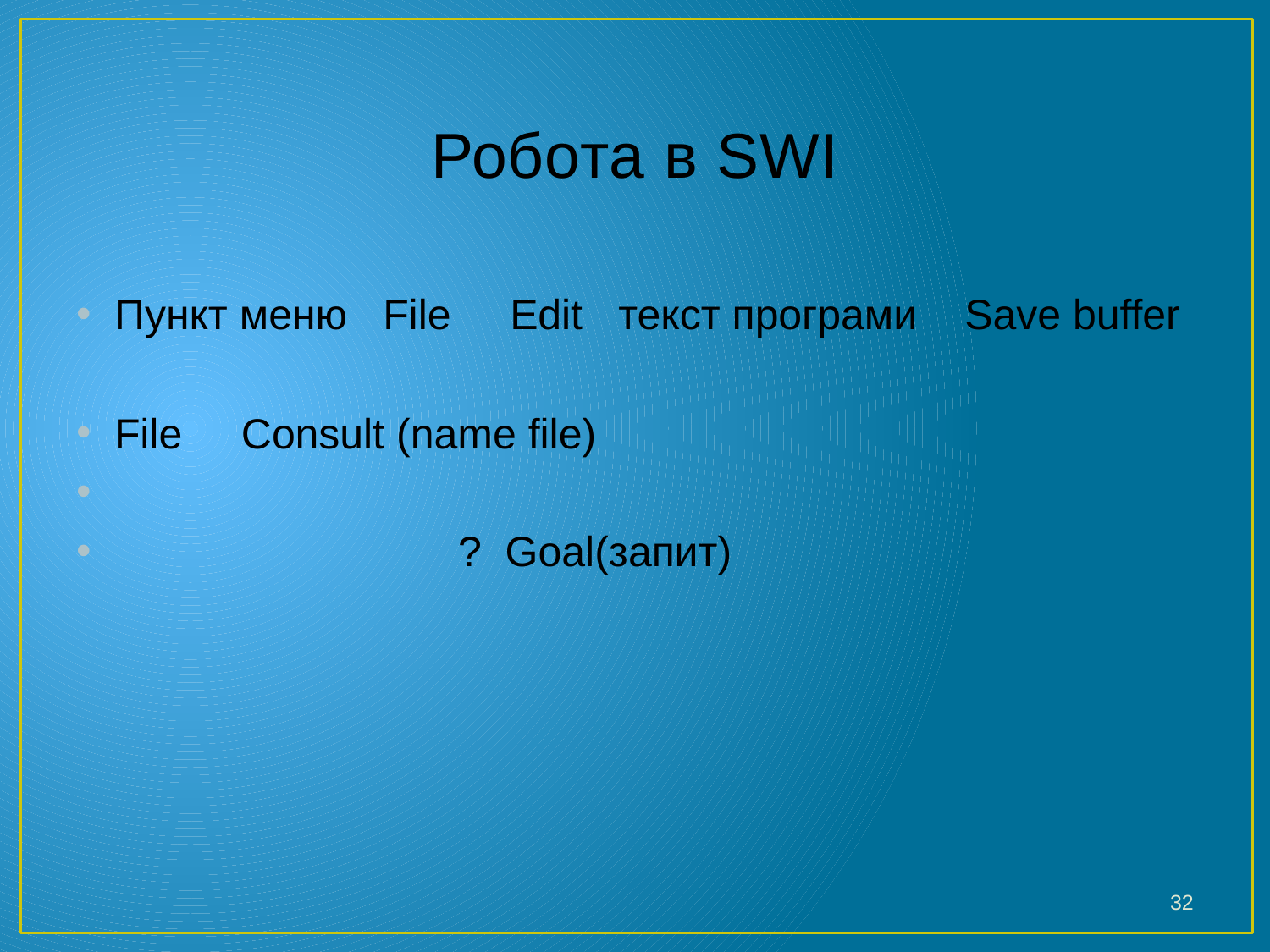

# Робота в SWI

Пункт меню   File     Edit   текст програми    Save buffer

File     Consult (name file)

                             ?  Goal(запит)
32